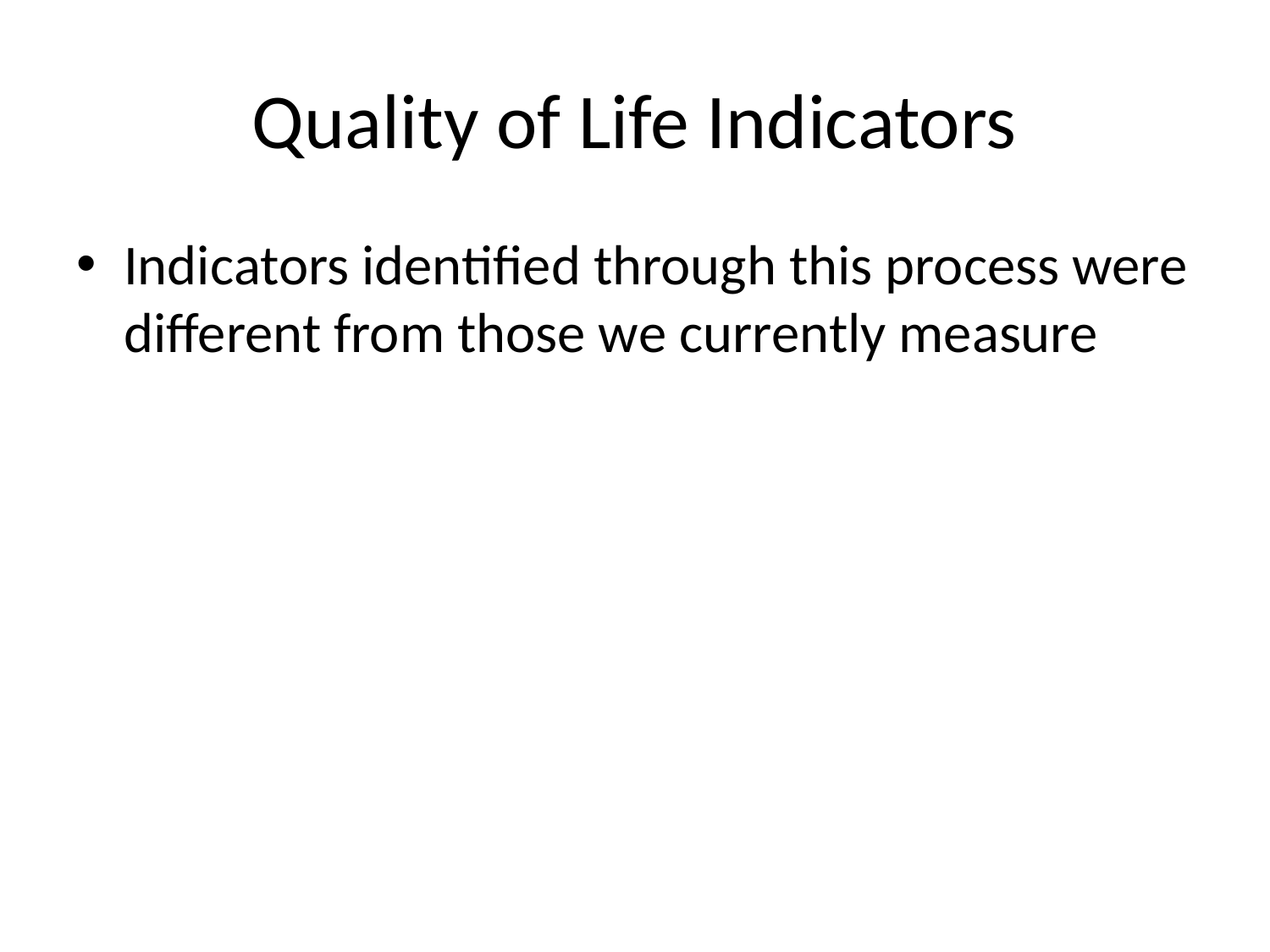

# Quality of Life Indicators
Indicators identified through this process were different from those we currently measure